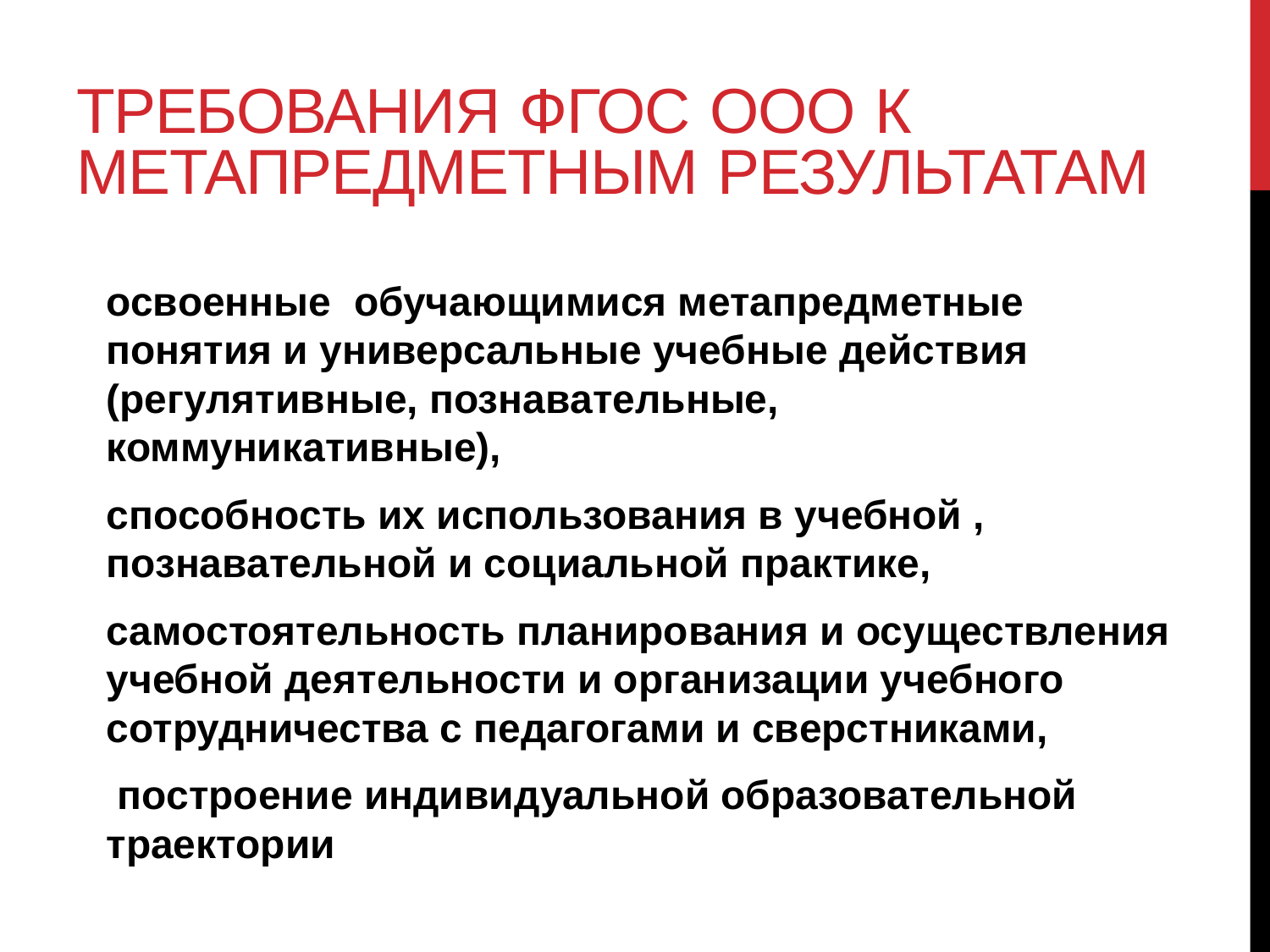

# Требования ФГОС ООО к метапредметным результатам

освоенные  обучающимися метапредметные понятия и универсальные учебные действия  (регулятивные, познавательные, коммуникативные),
способность их использования в учебной , познавательной и социальной практике,
самостоятельность планирования и осуществления учебной деятельности и организации учебного сотрудничества с педагогами и сверстниками,
 построение индивидуальной образовательной траектории